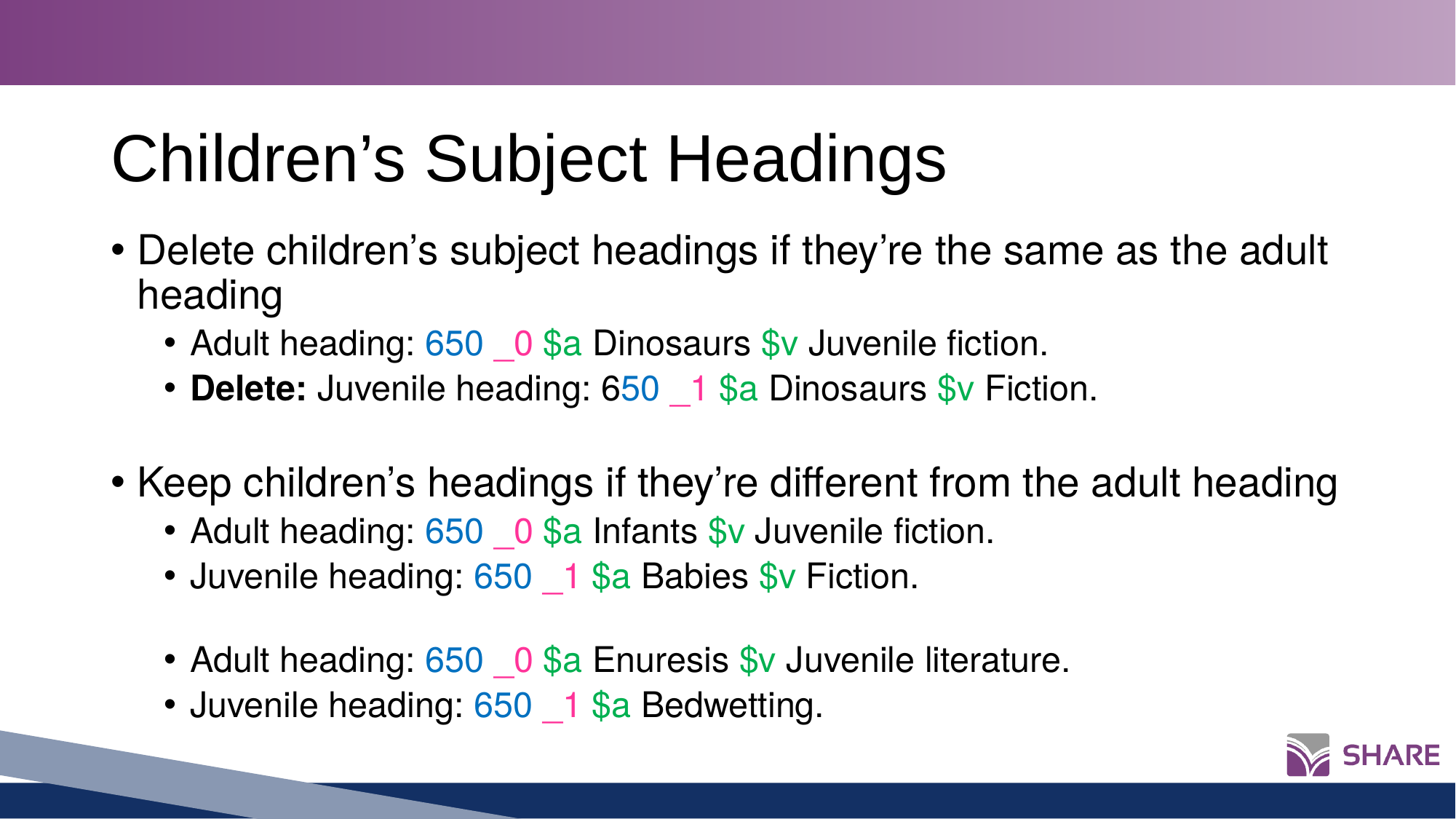

# Children’s Subject Headings
Delete children’s subject headings if they’re the same as the adult heading
Adult heading: 650 _0 $a Dinosaurs $v Juvenile fiction.
Delete: Juvenile heading: 650 _1 $a Dinosaurs $v Fiction.
Keep children’s headings if they’re different from the adult heading
Adult heading: 650 _0 $a Infants $v Juvenile fiction.
Juvenile heading: 650 _1 $a Babies $v Fiction.
Adult heading: 650 _0 $a Enuresis $v Juvenile literature.
Juvenile heading: 650 _1 $a Bedwetting.